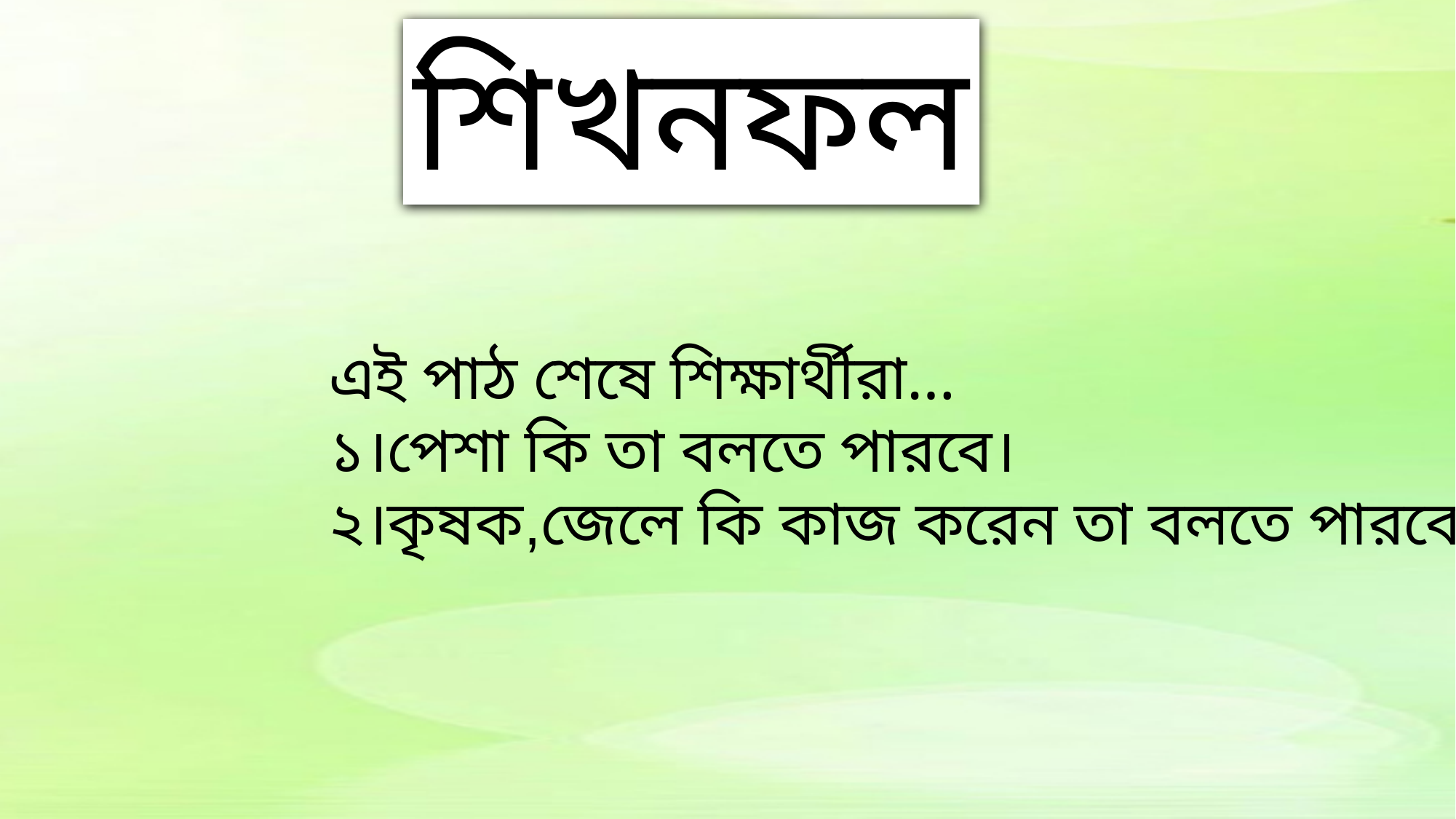

শিখনফল
এই পাঠ শেষে শিক্ষার্থীরা…
১।পেশা কি তা বলতে পারবে।
২।কৃষক,জেলে কি কাজ করেন তা বলতে পারবে।